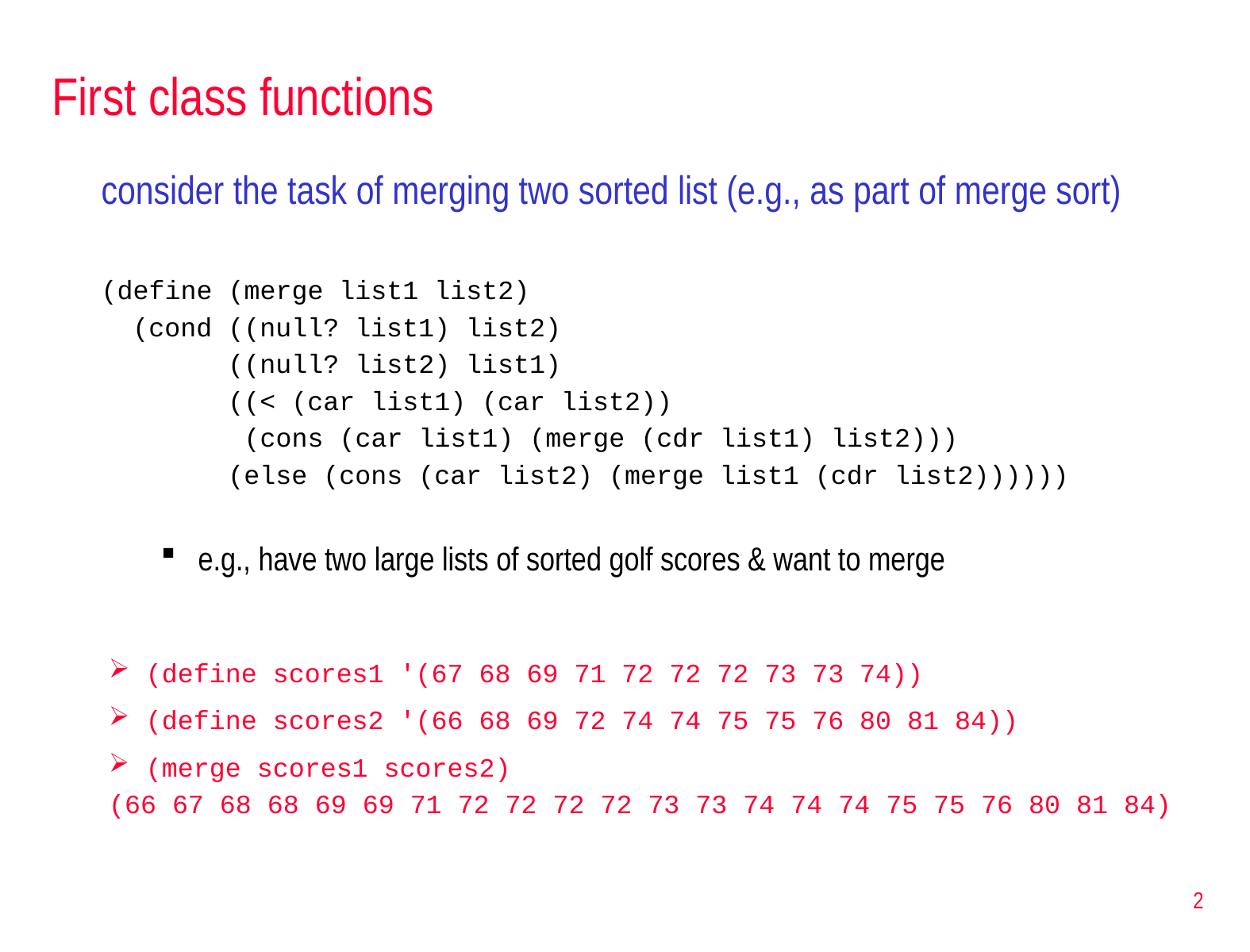

# First class functions
consider the task of merging two sorted list (e.g., as part of merge sort)

(define (merge list1 list2)
  (cond ((null? list1) list2)
        ((null? list2) list1)
        ((< (car list1) (car list2))
         (cons (car list1) (merge (cdr list1) list2)))
        (else (cons (car list2) (merge list1 (cdr list2))))))

e.g., have two large lists of sorted golf scores & want to merge

(define scores1 '(67 68 69 71 72 72 72 73 73 74))
(define scores2 '(66 68 69 72 74 74 75 75 76 80 81 84))
(merge scores1 scores2)
(66 67 68 68 69 69 71 72 72 72 72 73 73 74 74 74 75 75 76 80 81 84)
2